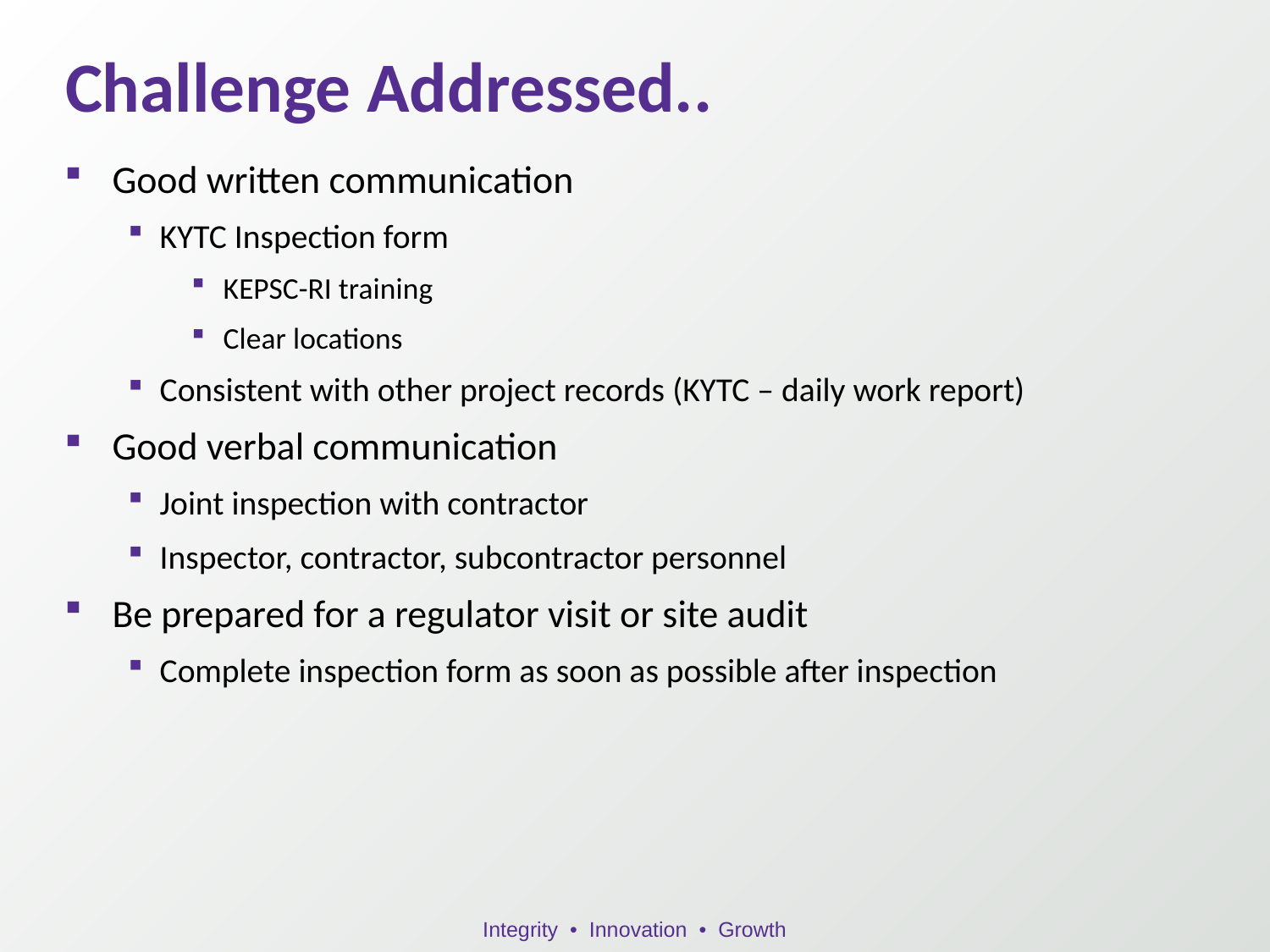

Challenge Addressed..
Good written communication
KYTC Inspection form
KEPSC-RI training
Clear locations
Consistent with other project records (KYTC – daily work report)
Good verbal communication
Joint inspection with contractor
Inspector, contractor, subcontractor personnel
Be prepared for a regulator visit or site audit
Complete inspection form as soon as possible after inspection

Integrity  •  Innovation  •  Growth